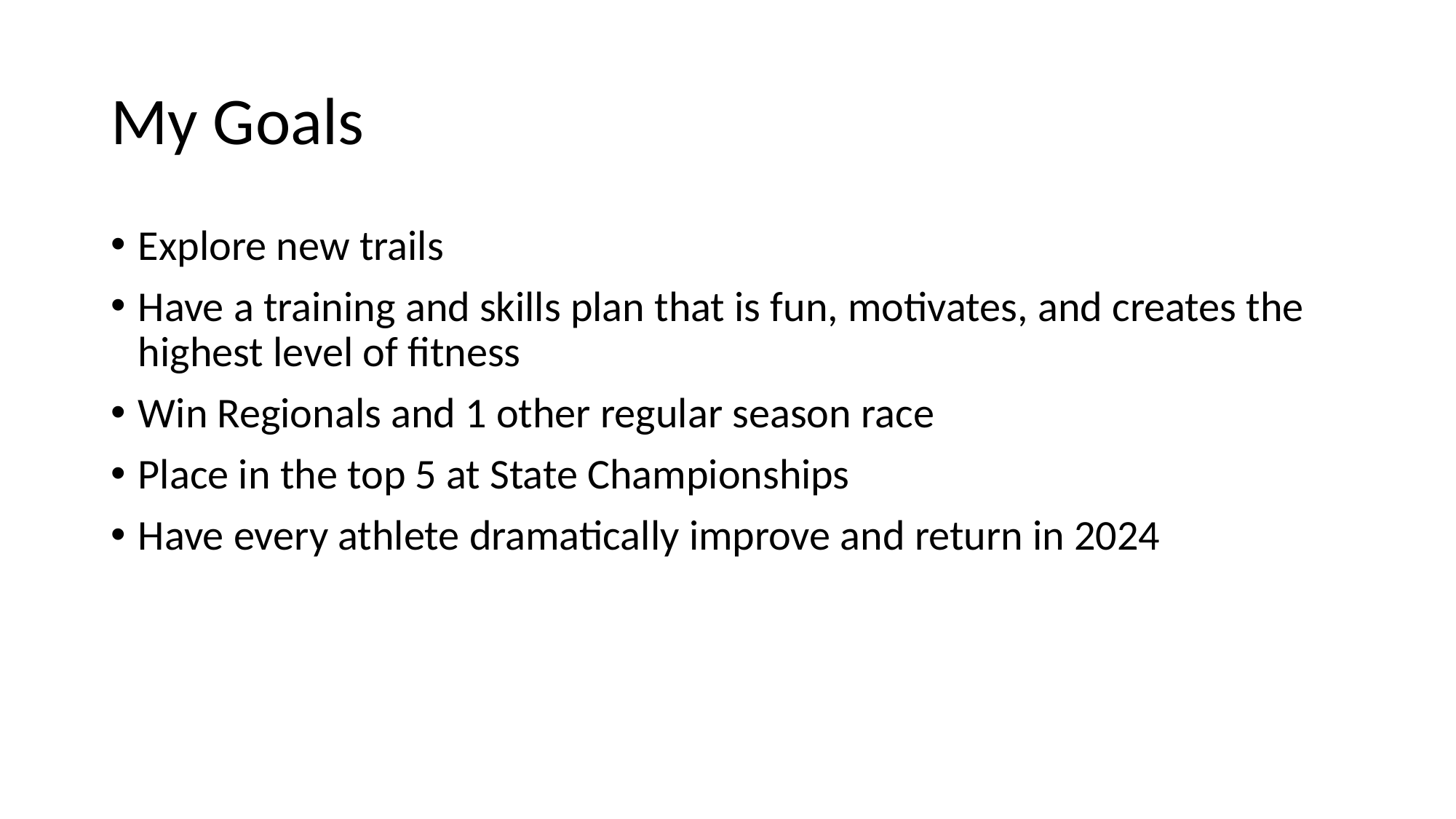

# My Goals
Explore new trails
Have a training and skills plan that is fun, motivates, and creates the highest level of fitness
Win Regionals and 1 other regular season race
Place in the top 5 at State Championships
Have every athlete dramatically improve and return in 2024